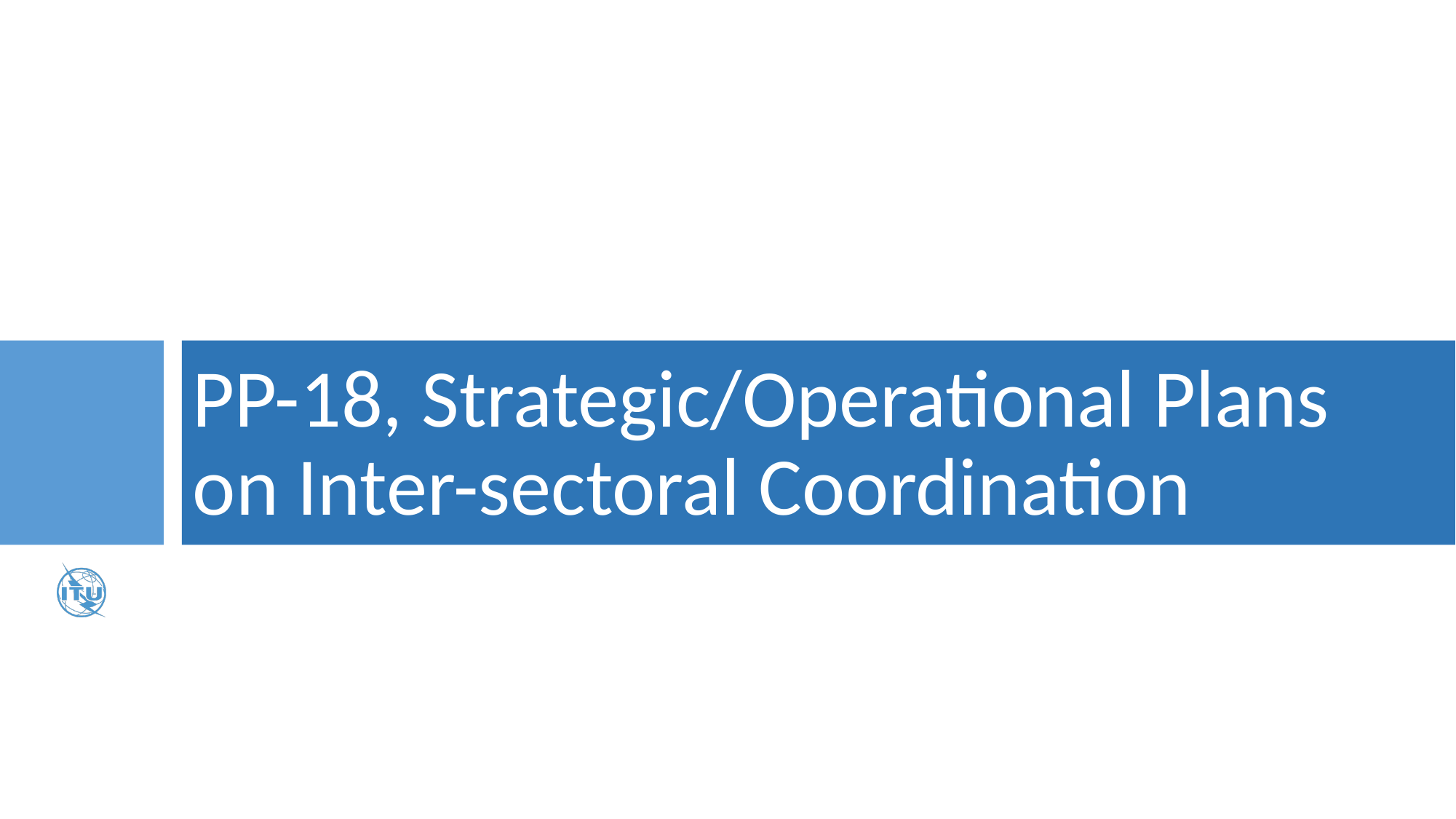

# PP-18, Strategic/Operational Plans on Inter-sectoral Coordination